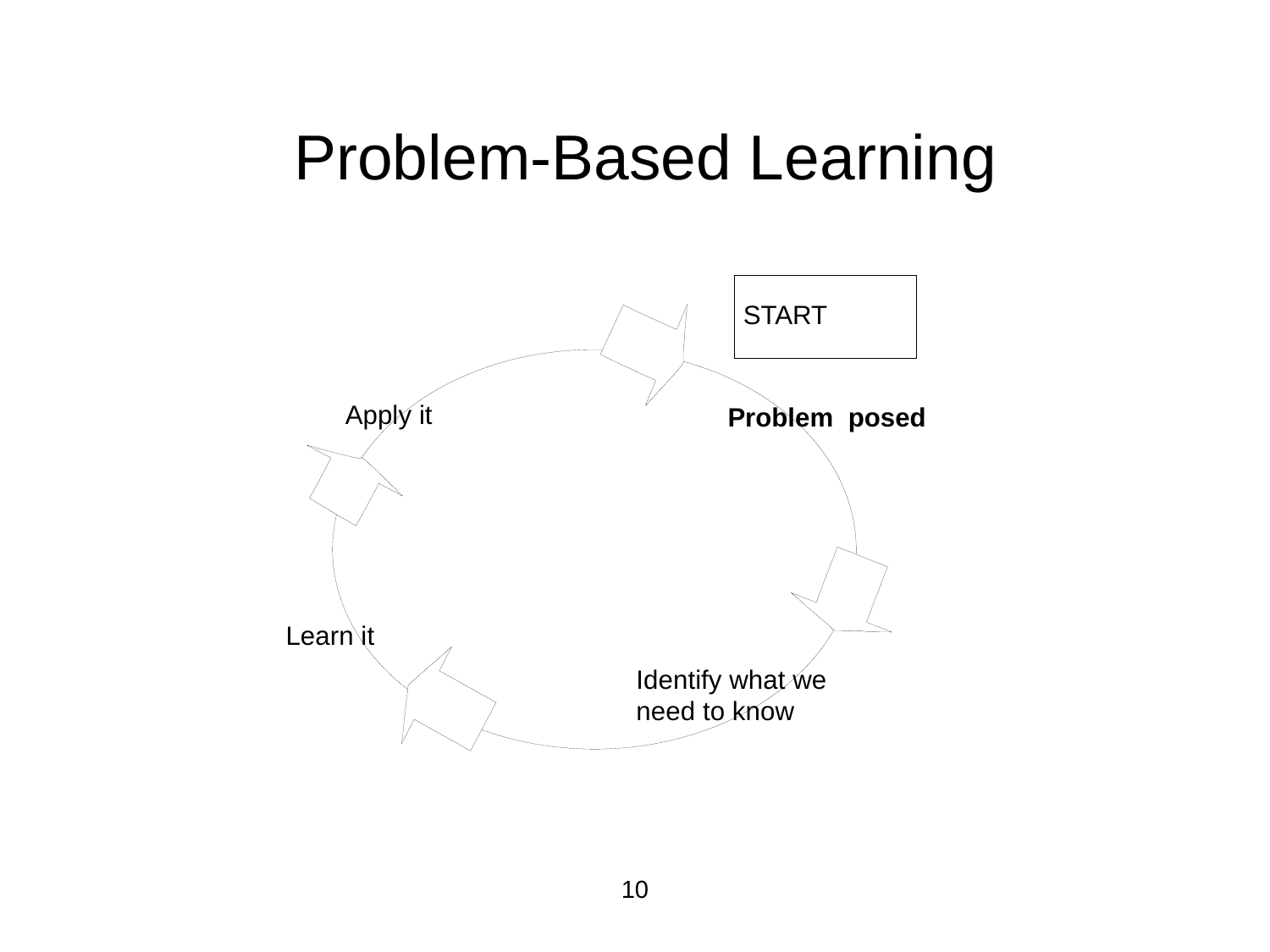

Problem-Based Learning

START

Apply it
Problem  posed

Learn it

Identify what we
need to know
10